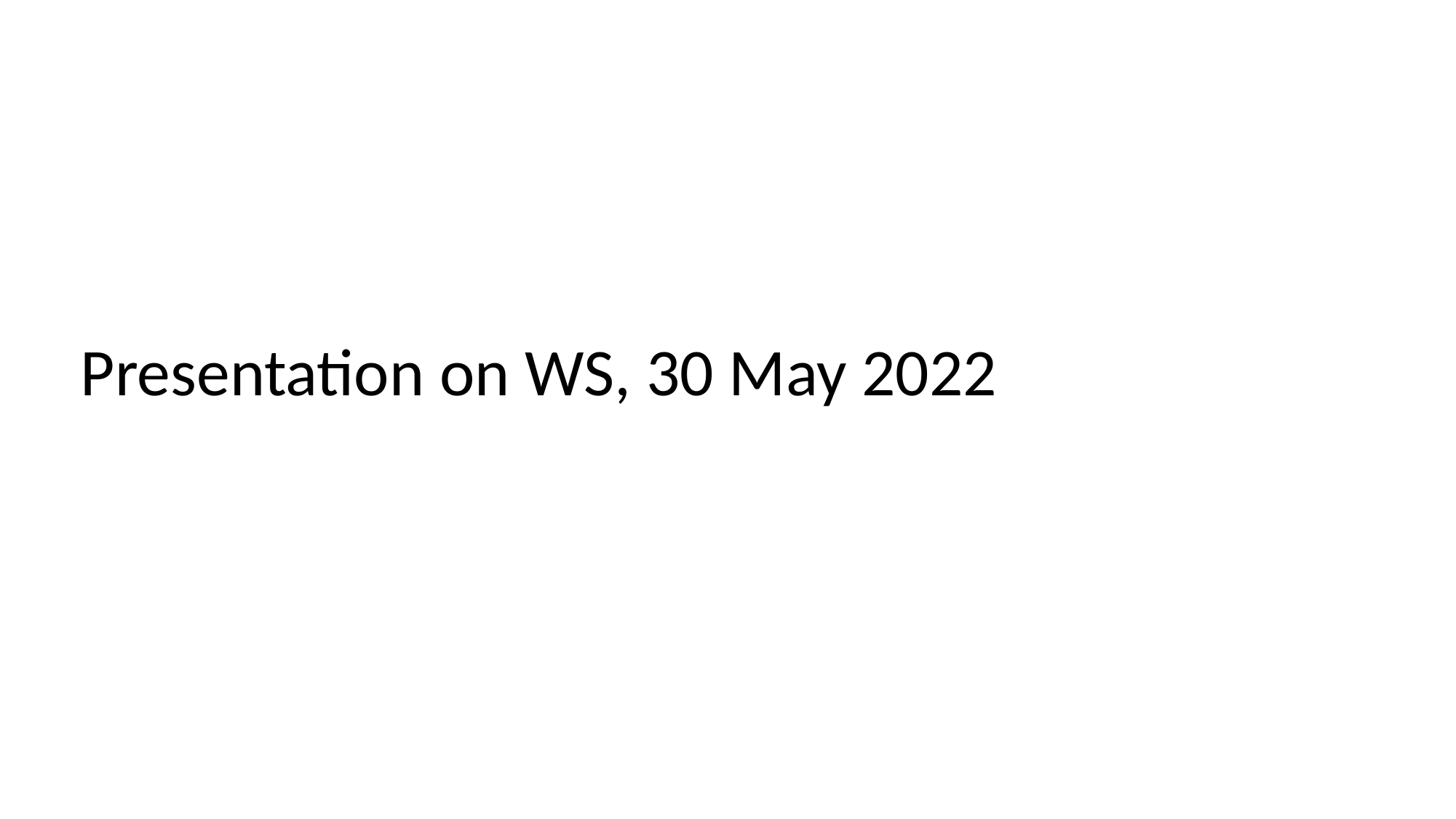

# Presentation on WS, 30 May 2022